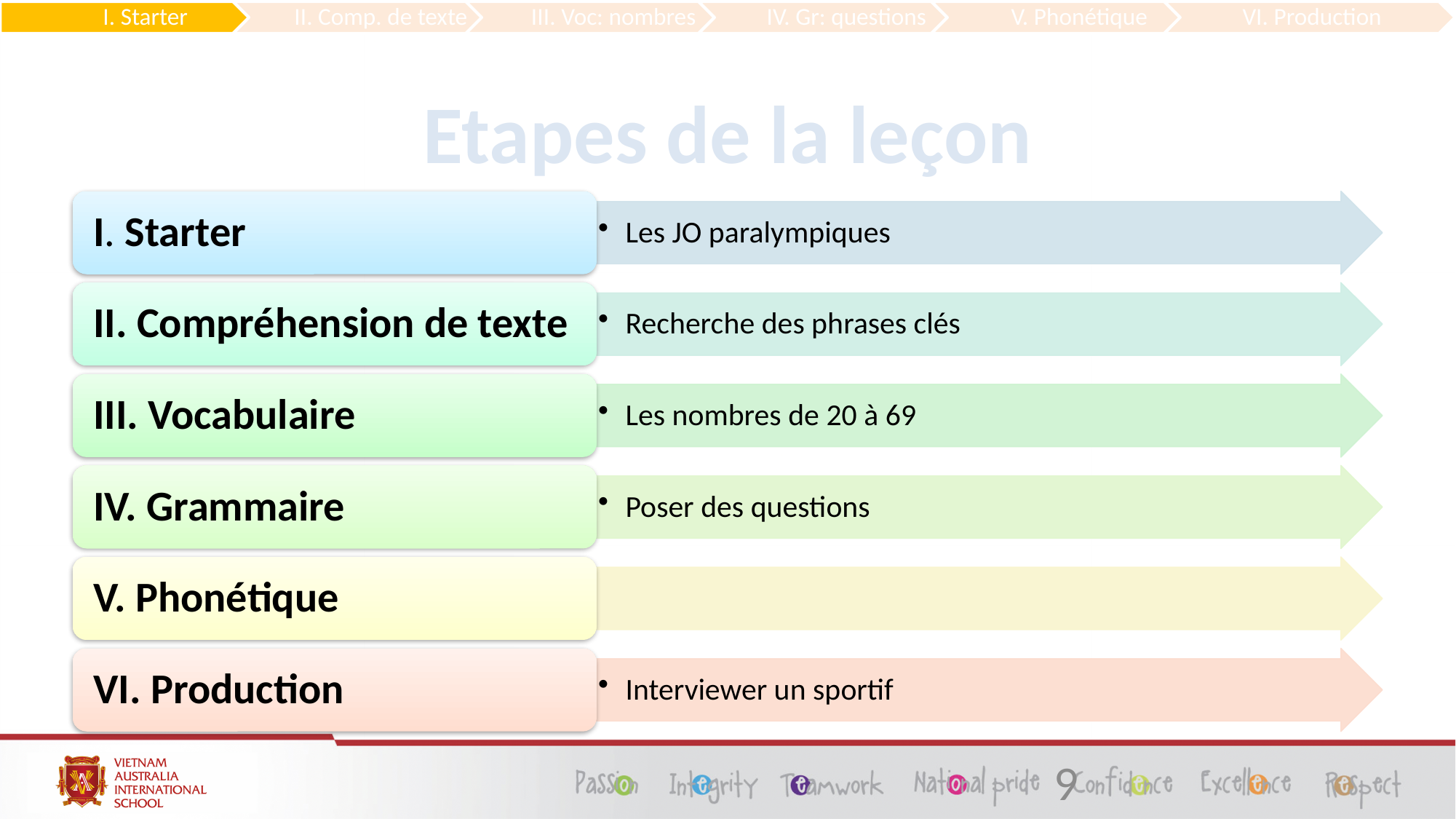

I. Starter
II. Comp. de texte
III. Voc: nombres
IV. Gr: questions
V. Phonétique
VI. Production
Etapes de la leçon
Les JO paralympiques
I. Starter
Recherche des phrases clés
II. Compréhension de texte
Les nombres de 20 à 69
III. Vocabulaire
Poser des questions
IV. Grammaire
V. Phonétique
Interviewer un sportif
VI. Production
9